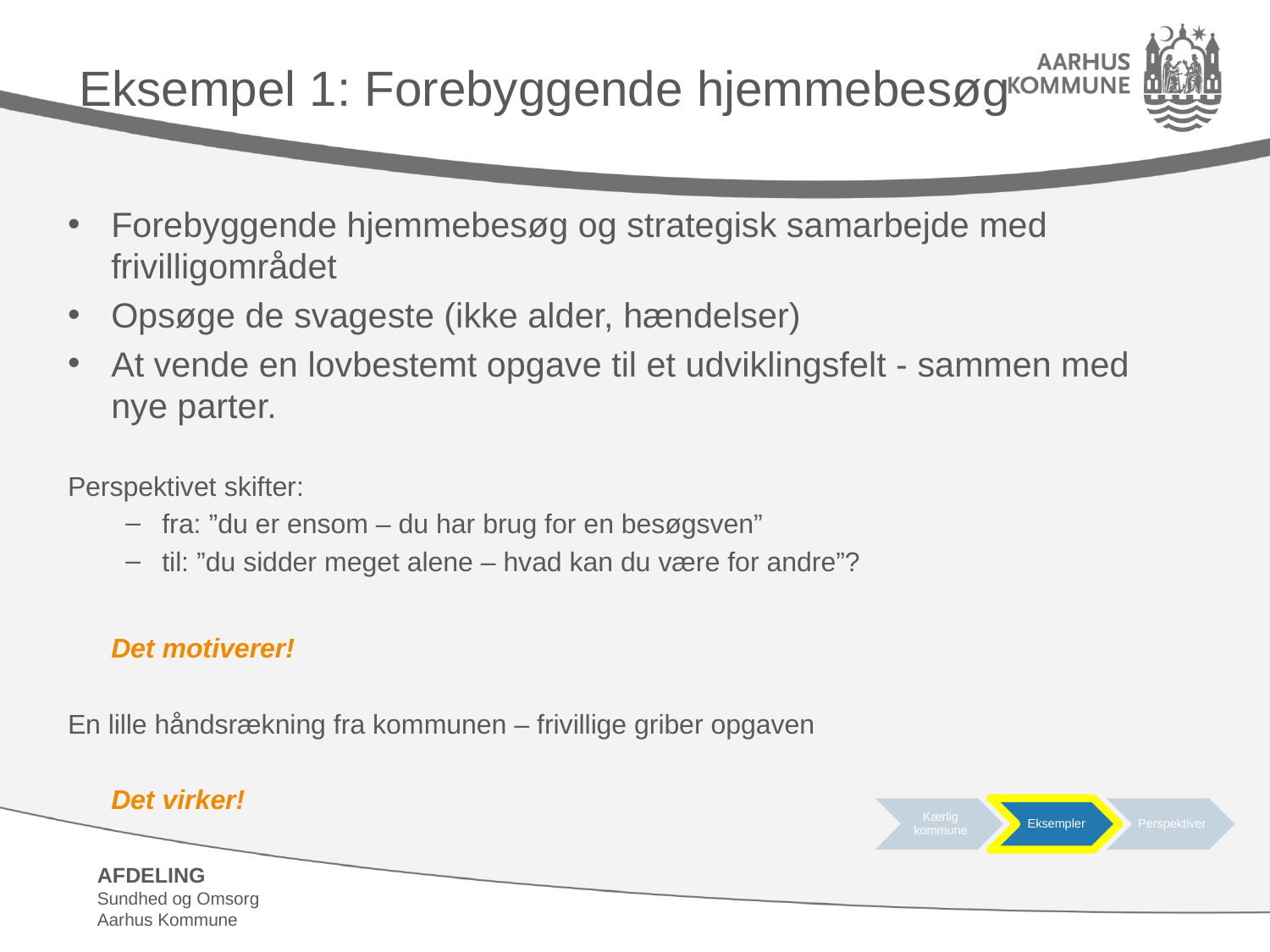

# Eksempel 1: Forebyggende hjemmebesøg
Forebyggende hjemmebesøg og strategisk samarbejde med frivilligområdet
Opsøge de svageste (ikke alder, hændelser)
At vende en lovbestemt opgave til et udviklingsfelt - sammen med nye parter.

Perspektivet skifter:
fra: ”du er ensom – du har brug for en besøgsven”
til: ”du sidder meget alene – hvad kan du være for andre”?

				Det motiverer!

En lille håndsrækning fra kommunen – frivillige griber opgaven

				Det virker!

Kærlig kommune
Eksempler
Perspektiver